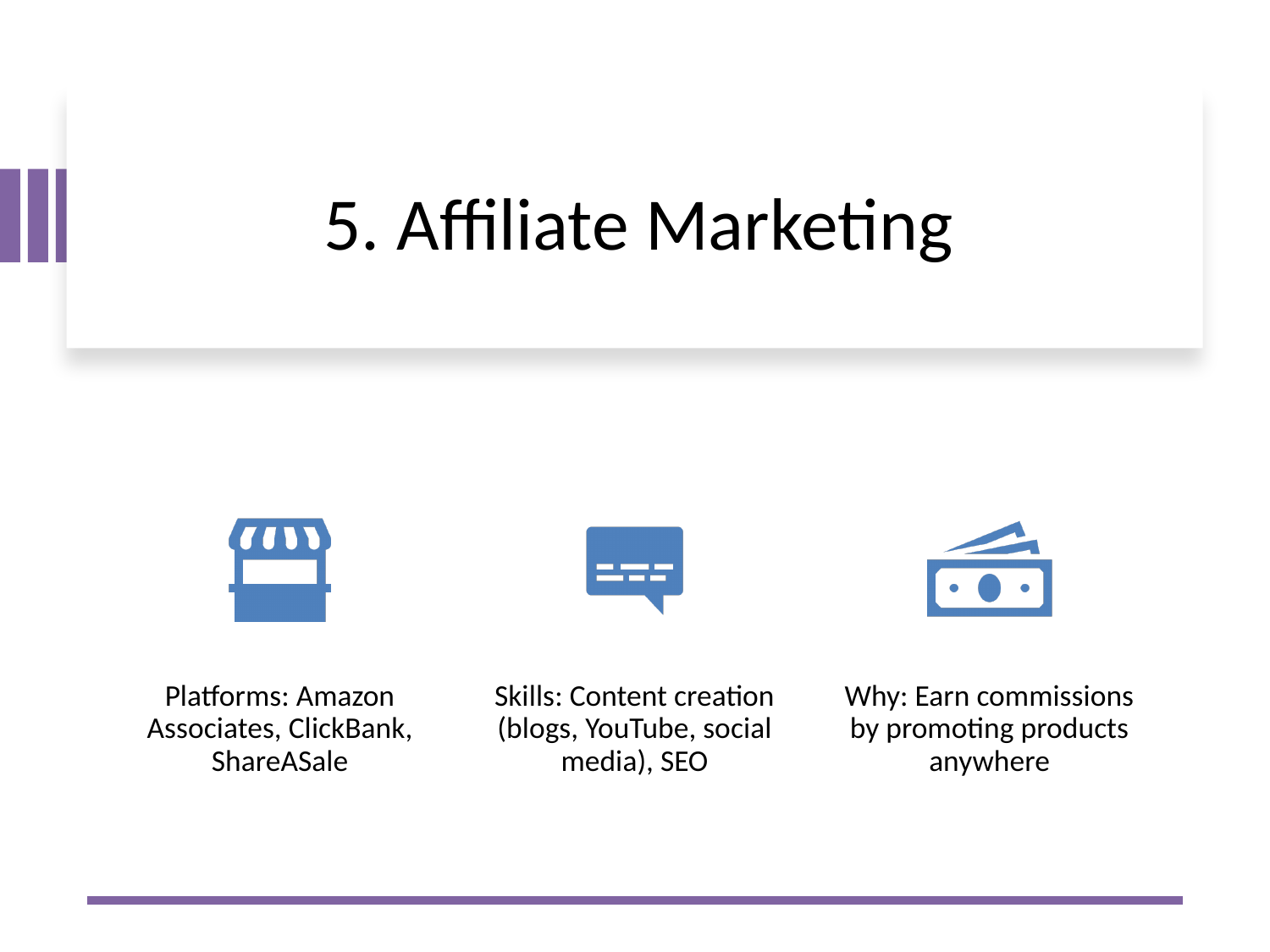

# 5. Affiliate Marketing

Platforms: Amazon Associates, ClickBank, ShareASale
Skills: Content creation (blogs, YouTube, social media), SEO
Why: Earn commissions by promoting products anywhere